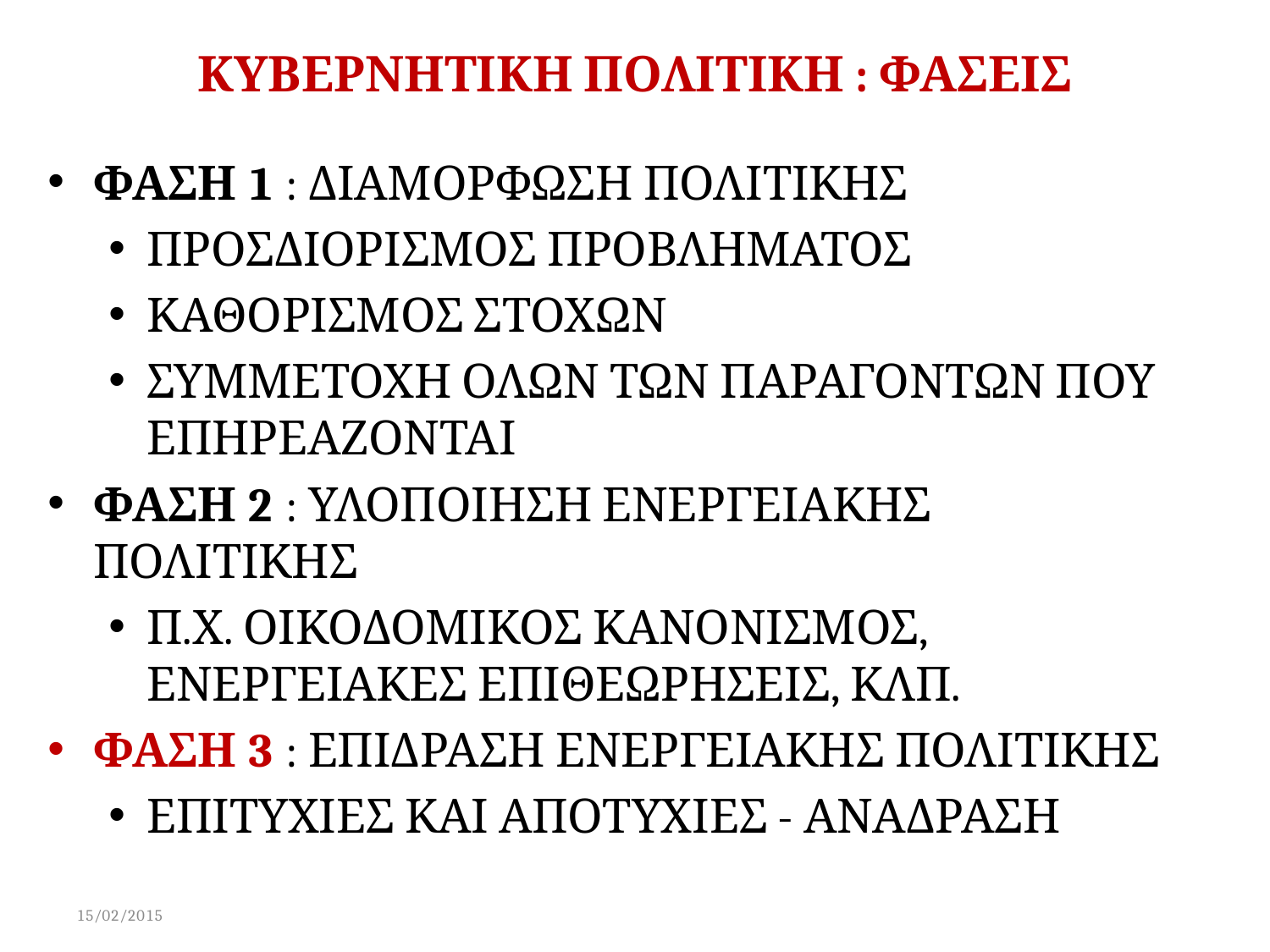

# ΚΥΒΕΡΝΗΤΙΚΗ ΠΟΛΙΤΙΚΗ : ΦΑΣΕΙΣ
ΦΑΣΗ 1 : ΔΙΑΜΟΡΦΩΣΗ ΠΟΛΙΤΙΚΗΣ
ΠΡΟΣΔΙΟΡΙΣΜΟΣ ΠΡΟΒΛΗΜΑΤΟΣ
ΚΑΘΟΡΙΣΜΟΣ ΣΤΟΧΩΝ
ΣΥΜΜΕΤΟΧΗ ΟΛΩΝ ΤΩΝ ΠΑΡΑΓΟΝΤΩΝ ΠΟΥ ΕΠΗΡΕΑΖΟΝΤΑΙ
ΦΑΣΗ 2 : ΥΛΟΠΟΙΗΣΗ ΕΝΕΡΓΕΙΑΚΗΣ ΠΟΛΙΤΙΚΗΣ
Π.Χ. ΟΙΚΟΔΟΜΙΚΟΣ ΚΑΝΟΝΙΣΜΟΣ, ΕΝΕΡΓΕΙΑΚΕΣ ΕΠΙΘΕΩΡΗΣΕΙΣ, ΚΛΠ.
ΦΑΣΗ 3 : ΕΠΙΔΡΑΣΗ ΕΝΕΡΓΕΙΑΚΗΣ ΠΟΛΙΤΙΚΗΣ
ΕΠΙΤΥΧΙΕΣ ΚΑΙ ΑΠΟΤΥΧΙΕΣ - ΑΝΑΔΡΑΣΗ

15/02/2015